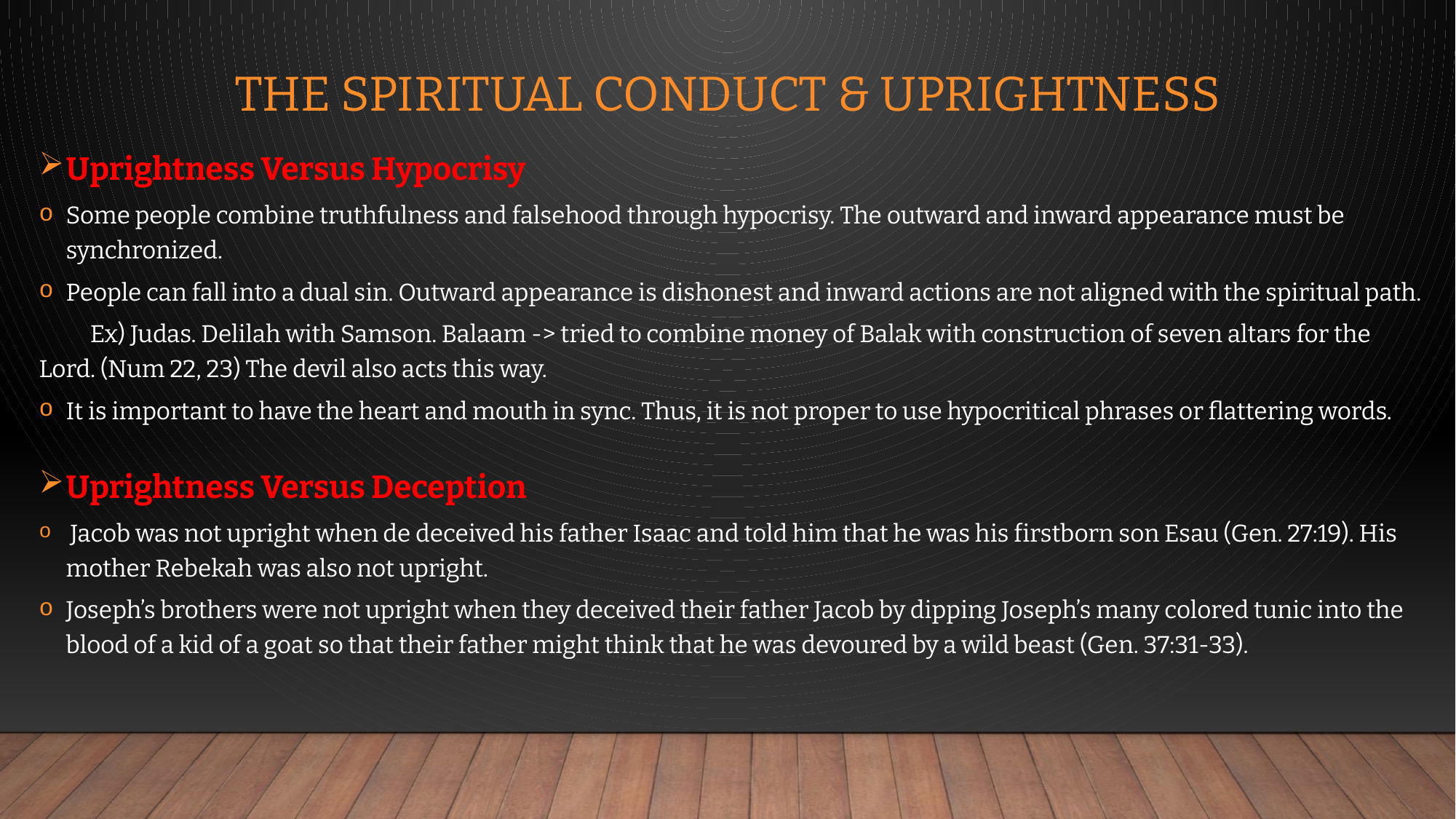

# The Spiritual Conduct & Uprightness
Uprightness Versus Hypocrisy
Some people combine truthfulness and falsehood through hypocrisy. The outward and inward appearance must be synchronized.
People can fall into a dual sin. Outward appearance is dishonest and inward actions are not aligned with the spiritual path.
	Ex) Judas. Delilah with Samson. Balaam -> tried to combine money of Balak with construction of seven altars for the Lord. (Num 22, 23) The devil also acts this way.
It is important to have the heart and mouth in sync. Thus, it is not proper to use hypocritical phrases or flattering words.

Uprightness Versus Deception
 Jacob was not upright when de deceived his father Isaac and told him that he was his firstborn son Esau (Gen. 27:19). His mother Rebekah was also not upright.
Joseph’s brothers were not upright when they deceived their father Jacob by dipping Joseph’s many colored tunic into the blood of a kid of a goat so that their father might think that he was devoured by a wild beast (Gen. 37:31-33).